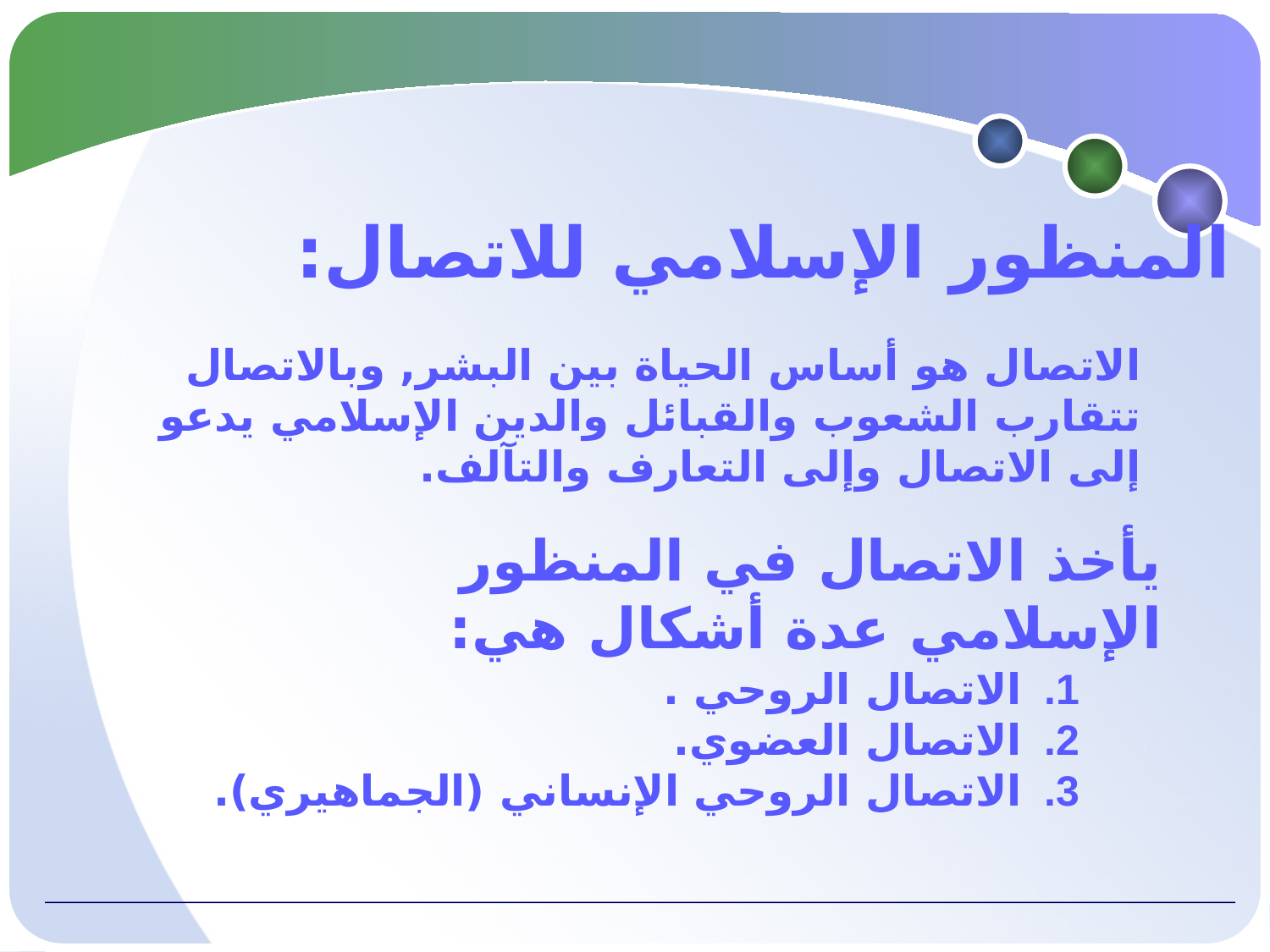

المنظور الإسلامي للاتصال:
الاتصال هو أساس الحياة بين البشر, وبالاتصال تتقارب الشعوب والقبائل والدين الإسلامي يدعو إلى الاتصال وإلى التعارف والتآلف.

يأخذ الاتصال في المنظور الإسلامي عدة أشكال هي:
الاتصال الروحي .
الاتصال العضوي.
الاتصال الروحي الإنساني (الجماهيري).